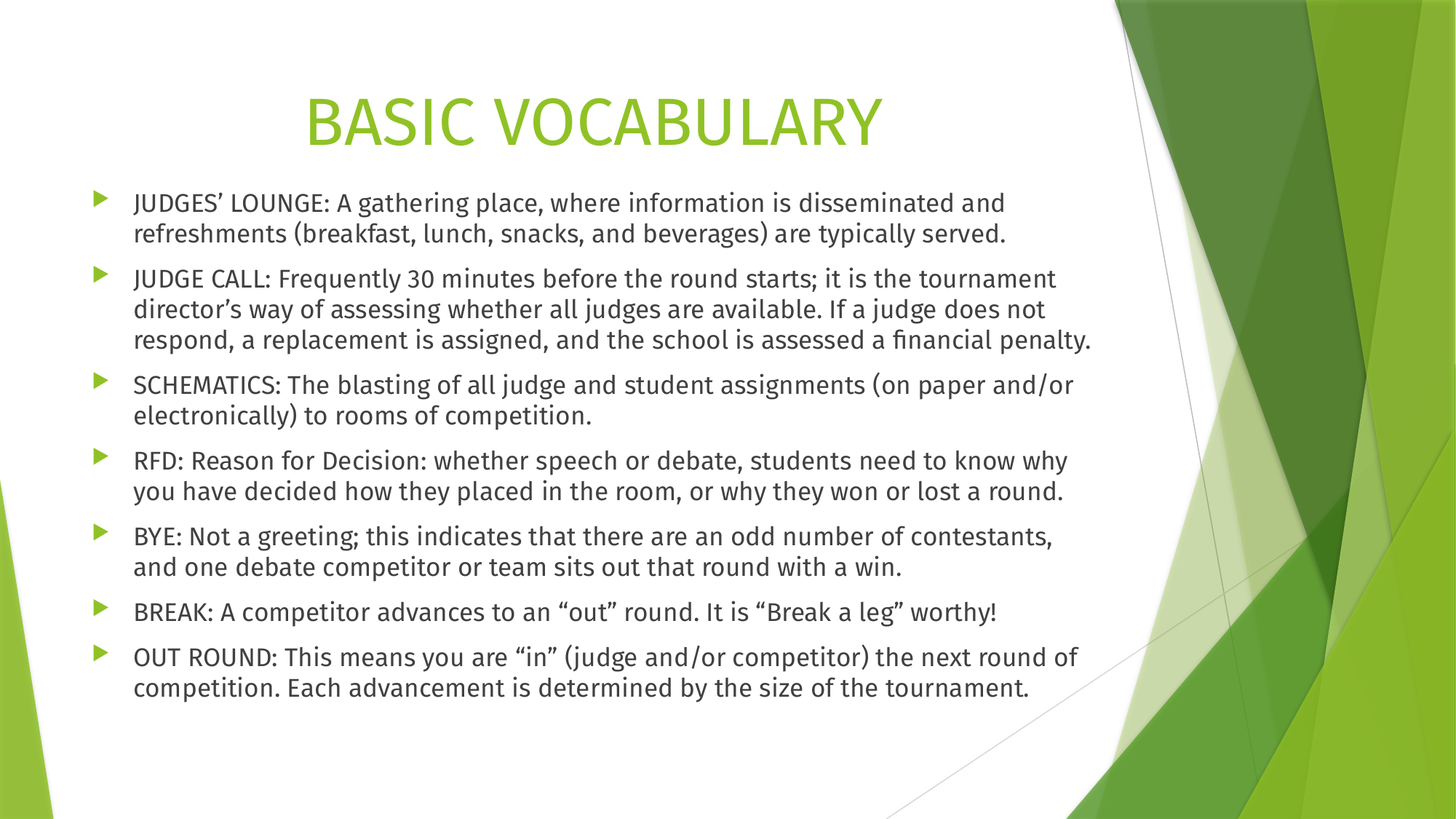

# BASIC VOCABULARY
JUDGES’ LOUNGE: A gathering place, where information is disseminated and refreshments (breakfast, lunch, snacks, and beverages) are typically served.
JUDGE CALL: Frequently 30 minutes before the round starts; it is the tournament director’s way of assessing whether all judges are available. If a judge does not respond, a replacement is assigned, and the school is assessed a financial penalty.
SCHEMATICS: The blasting of all judge and student assignments (on paper and/or electronically) to rooms of competition.
RFD: Reason for Decision: whether speech or debate, students need to know why you have decided how they placed in the room, or why they won or lost a round.
BYE: Not a greeting; this indicates that there are an odd number of contestants, and one debate competitor or team sits out that round with a win.
BREAK: A competitor advances to an “out” round. It is “Break a leg” worthy!
OUT ROUND: This means you are “in” (judge and/or competitor) the next round of competition. Each advancement is determined by the size of the tournament.